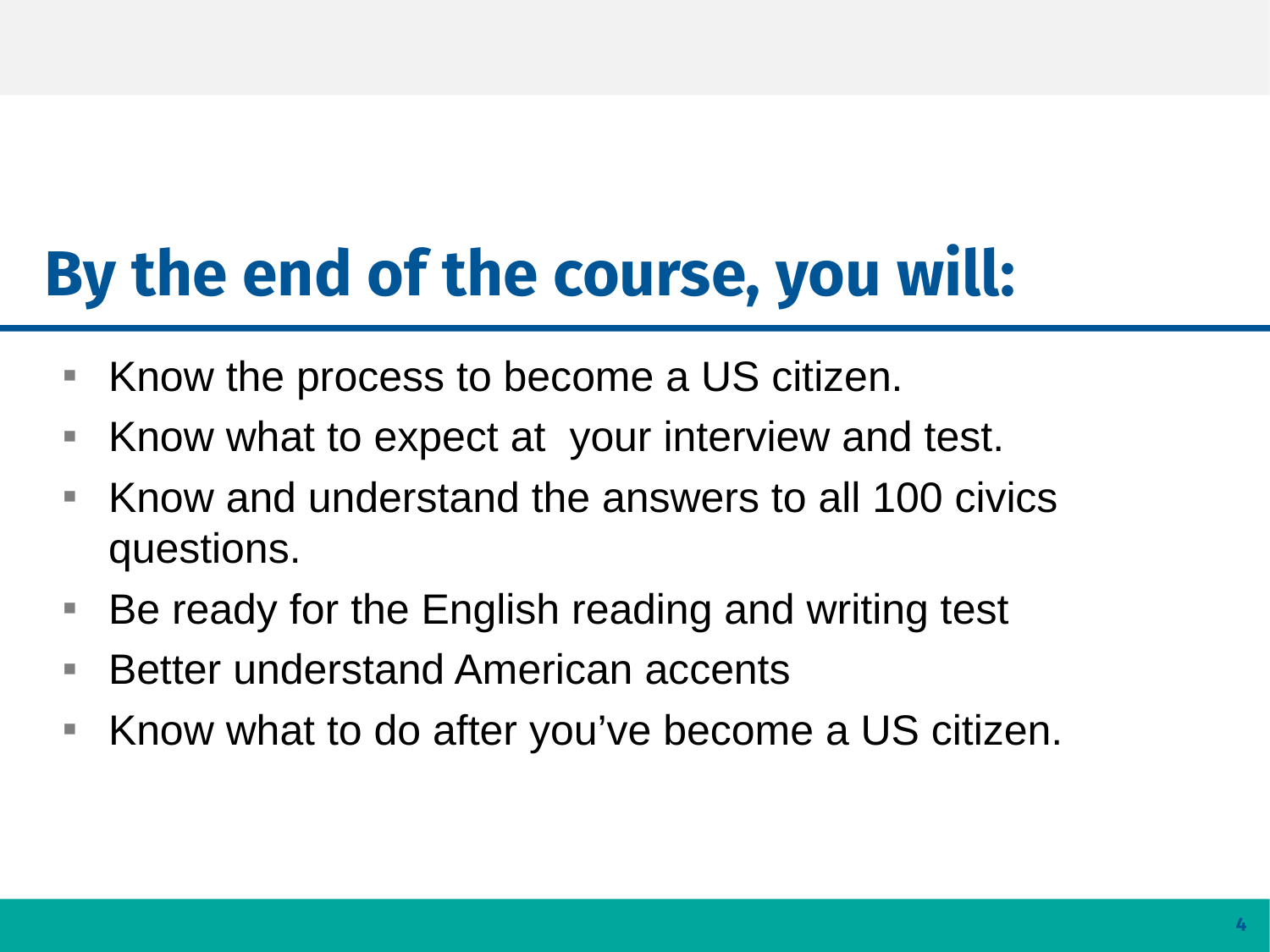

# By the end of the course, you will:
Know the process to become a US citizen.
Know what to expect at  your interview and test.
Know and understand the answers to all 100 civics questions.
Be ready for the English reading and writing test
Better understand American accents
Know what to do after you’ve become a US citizen.
4